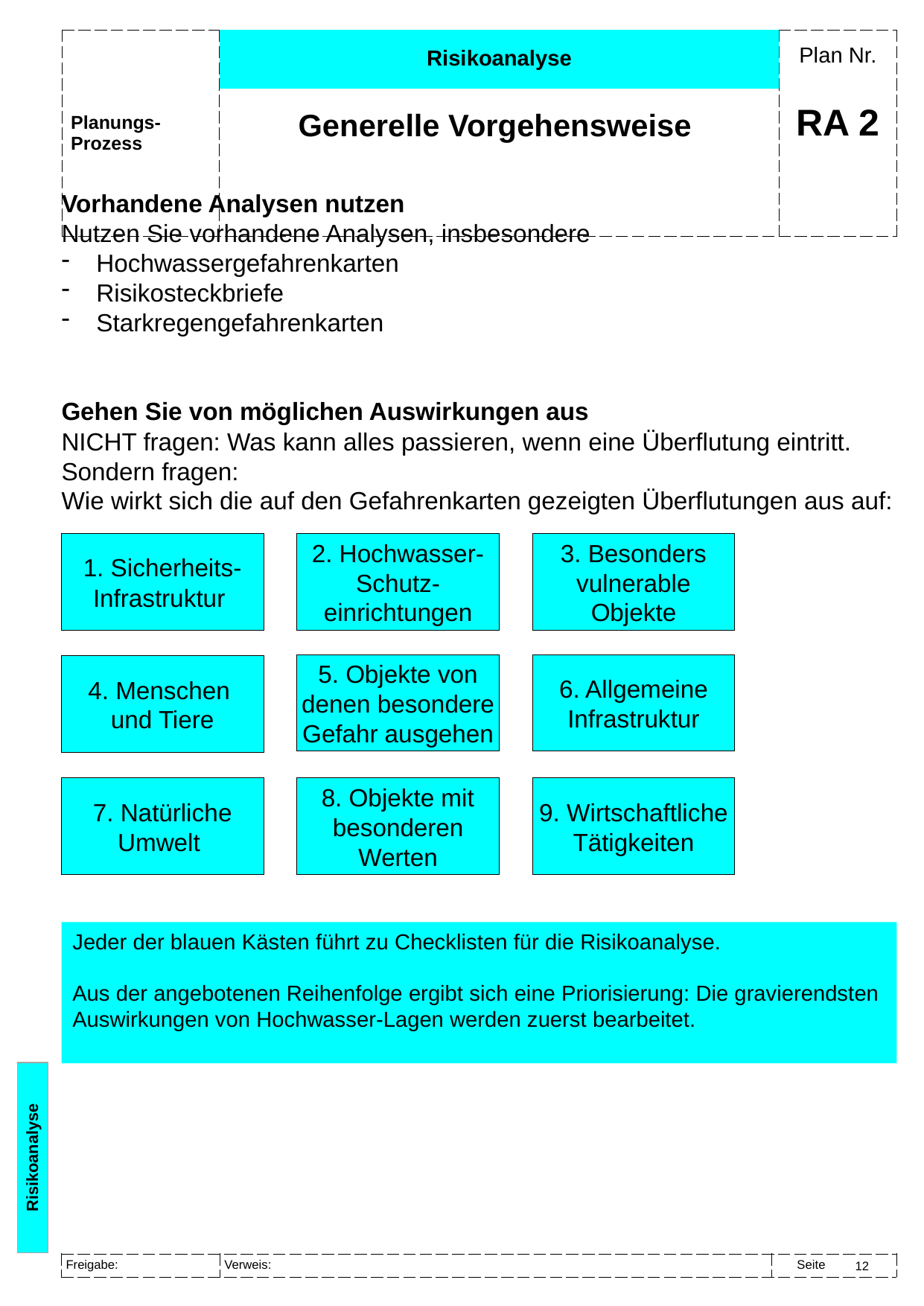

Risikoanalyse
Generelle Vorgehensweise
# RA 2
Vorhandene Analysen nutzen
Nutzen Sie vorhandene Analysen, insbesondere
Hochwassergefahrenkarten
Risikosteckbriefe
Starkregengefahrenkarten

Gehen Sie von möglichen Auswirkungen aus
NICHT fragen: Was kann alles passieren, wenn eine Überflutung eintritt.
Sondern fragen:
Wie wirkt sich die auf den Gefahrenkarten gezeigten Überflutungen aus auf:
1. Sicherheits-Infrastruktur
2. Hochwasser-Schutz-einrichtungen
3. Besonders vulnerable Objekte
5. Objekte von denen besondere Gefahr ausgehen
6. Allgemeine Infrastruktur
4. Menschen
und Tiere
7. Natürliche
Umwelt
8. Objekte mit besonderen Werten
9. Wirtschaftliche Tätigkeiten
Jeder der blauen Kästen führt zu Checklisten für die Risikoanalyse.

Aus der angebotenen Reihenfolge ergibt sich eine Priorisierung: Die gravierendsten Auswirkungen von Hochwasser-Lagen werden zuerst bearbeitet.

Risikoanalyse